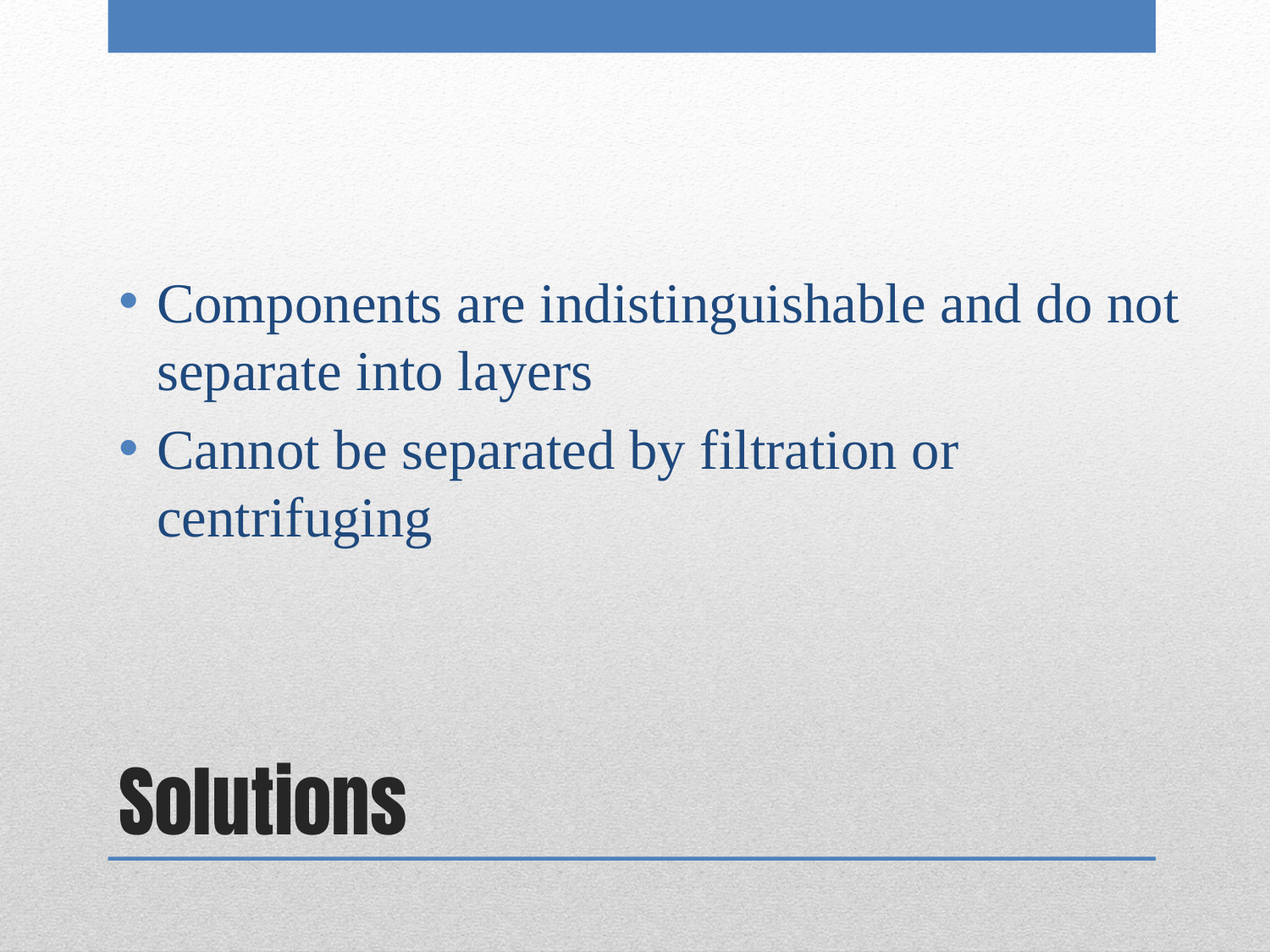

Components are indistinguishable and do not separate into layers
Cannot be separated by filtration or centrifuging
# Solutions